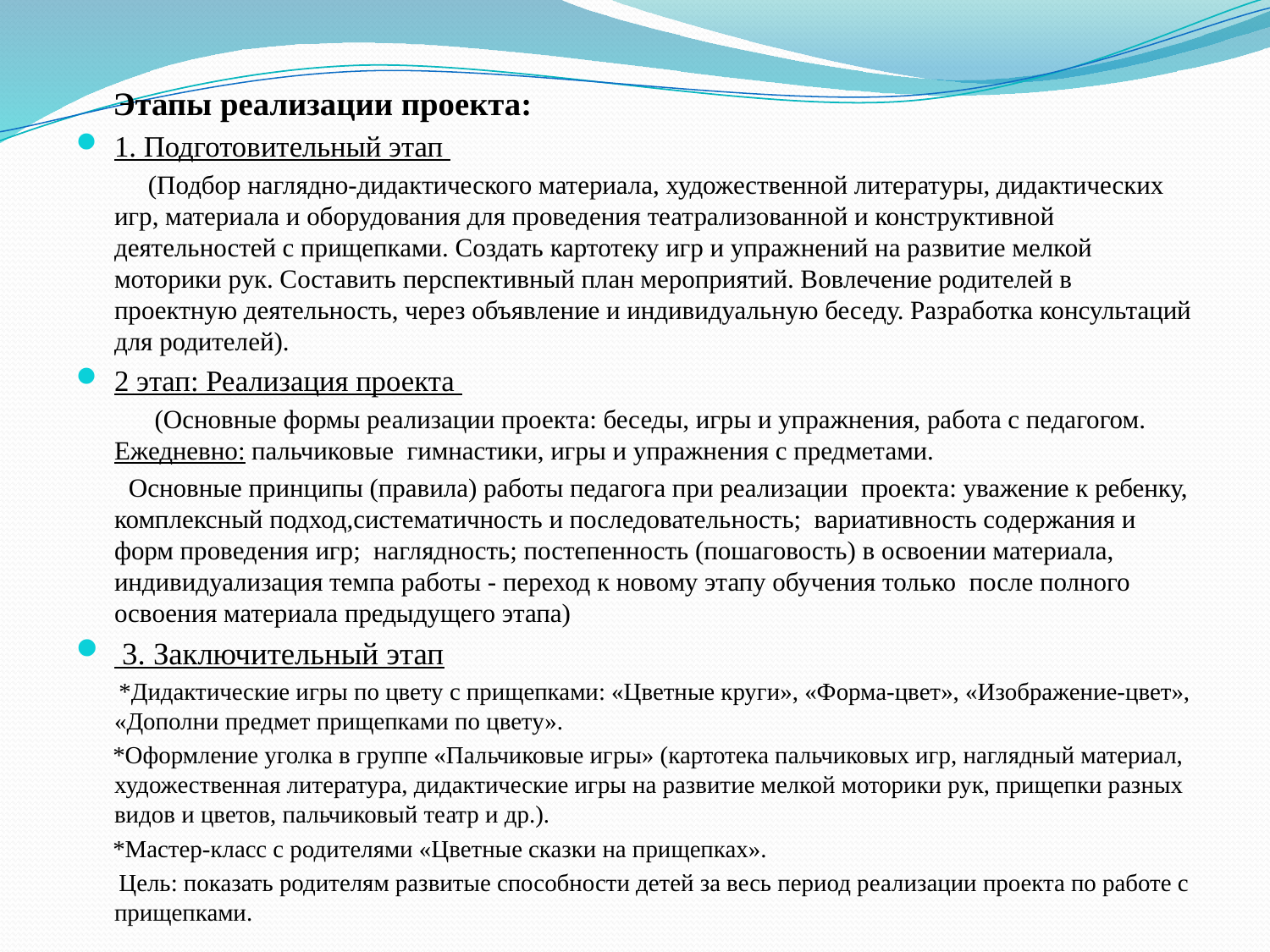

Этапы реализации проекта:
1. Подготовительный этап
           (Подбор наглядно-дидактического материала, художественной литературы, дидактических игр, материала и оборудования для проведения театрализованной и конструктивной деятельностей с прищепками. Создать картотеку игр и упражнений на развитие мелкой моторики рук. Составить перспективный план мероприятий. Вовлечение родителей в проектную деятельность, через объявление и индивидуальную беседу. Разработка консультаций для родителей).
2 этап: Реализация проекта
            (Основные формы реализации проекта: беседы, игры и упражнения, работа с педагогом.  Ежедневно: пальчиковые  гимнастики, игры и упражнения с предметами.
        Основные принципы (правила) работы педагога при реализации  проекта: уважение к ребенку, комплексный подход,систематичность и последовательность;  вариативность содержания и форм проведения игр;  наглядность; постепенность (пошаговость) в освоении материала, индивидуализация темпа работы - переход к новому этапу обучения только  после полного освоения материала предыдущего этапа)
 3. Заключительный этап
       *Дидактические игры по цвету с прищепками: «Цветные круги», «Форма-цвет», «Изображение-цвет», «Дополни предмет прищепками по цвету».
      *Оформление уголка в группе «Пальчиковые игры» (картотека пальчиковых игр, наглядный материал, художественная литература, дидактические игры на развитие мелкой моторики рук, прищепки разных видов и цветов, пальчиковый театр и др.).
      *Мастер-класс с родителями «Цветные сказки на прищепках».
       Цель: показать родителям развитые способности детей за весь период реализации проекта по работе с прищепками.